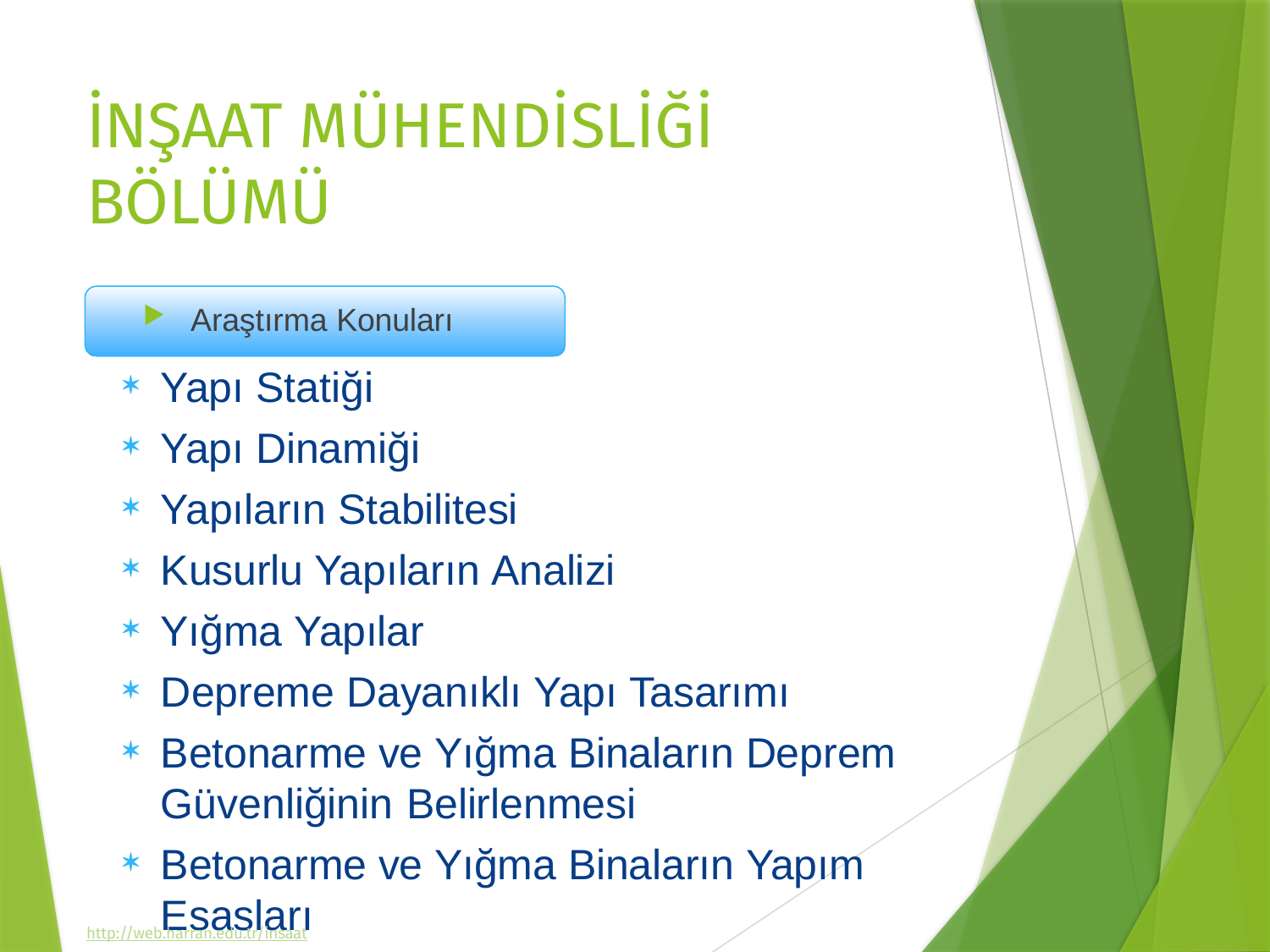

# İNŞAAT MÜHENDİSLİĞİ BÖLÜMÜ

Araştırma Konuları
Yapı Statiği
Yapı Dinamiği
Yapıların Stabilitesi
Kusurlu Yapıların Analizi
Yığma Yapılar
Depreme Dayanıklı Yapı Tasarımı
Betonarme ve Yığma Binaların Deprem Güvenliğinin Belirlenmesi
Betonarme ve Yığma Binaların Yapım Esasları
http://web.harran.edu.tr/insaat